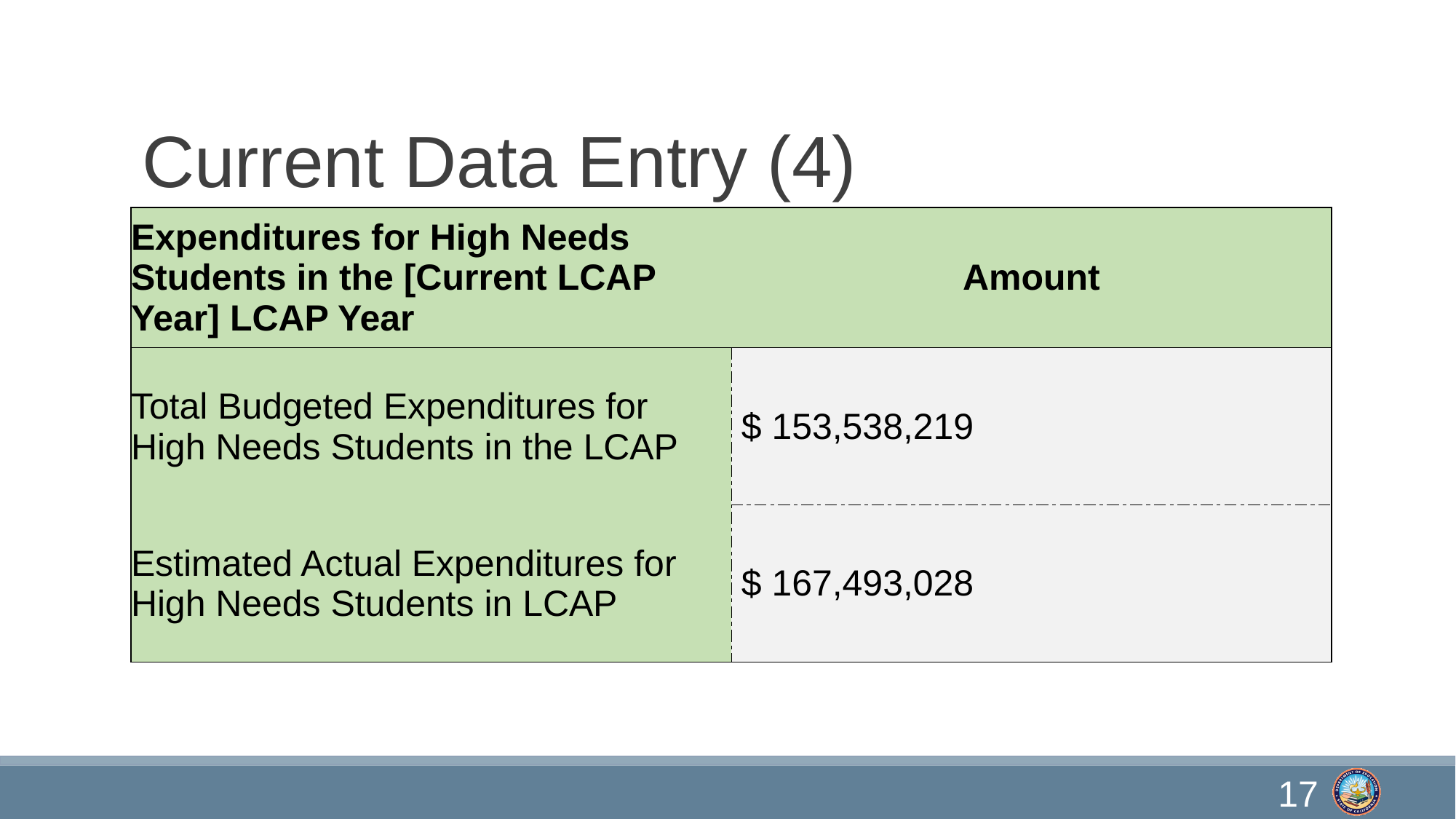

# Current Data Entry (4)
| Expenditures for High Needs Students in the [Current LCAP Year] LCAP Year | Amount |
| --- | --- |
| Total Budgeted Expenditures for High Needs Students in the LCAP | $ 153,538,219 |
| Estimated Actual Expenditures for High Needs Students in LCAP | $ 167,493,028 |
17